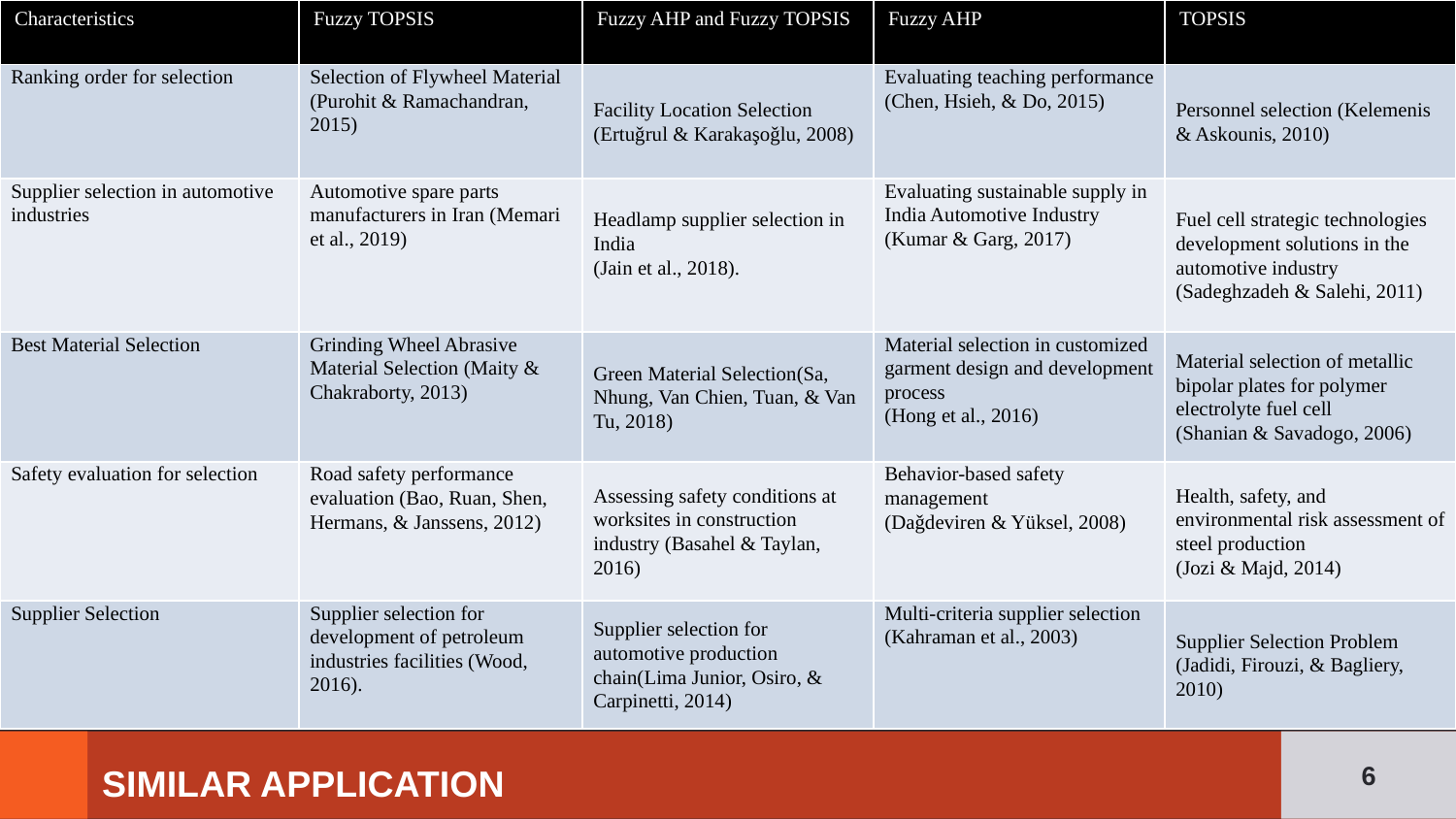

| Characteristics | Fuzzy TOPSIS | Fuzzy AHP and Fuzzy TOPSIS | Fuzzy AHP | TOPSIS |
| --- | --- | --- | --- | --- |
| Ranking order for selection | Selection of Flywheel Material (Purohit & Ramachandran, 2015) | Facility Location Selection (Ertuǧrul & Karakaşoǧlu, 2008) | Evaluating teaching performance (Chen, Hsieh, & Do, 2015) | Personnel selection (Kelemenis & Askounis, 2010) |
| Supplier selection in automotive industries | Automotive spare parts manufacturers in Iran (Memari et al., 2019) | Headlamp supplier selection in India (Jain et al., 2018). | Evaluating sustainable supply in India Automotive Industry (Kumar & Garg, 2017) | Fuel cell strategic technologies development solutions in the automotive industry (Sadeghzadeh & Salehi, 2011) |
| Best Material Selection | Grinding Wheel Abrasive Material Selection (Maity & Chakraborty, 2013) | Green Material Selection(Sa, Nhung, Van Chien, Tuan, & Van Tu, 2018) | Material selection in customized garment design and development process (Hong et al., 2016) | Material selection of metallic bipolar plates for polymer electrolyte fuel cell (Shanian & Savadogo, 2006) |
| Safety evaluation for selection | Road safety performance evaluation (Bao, Ruan, Shen, Hermans, & Janssens, 2012) | Assessing safety conditions at worksites in construction industry (Basahel & Taylan, 2016) | Behavior-based safety management (Daǧdeviren & Yüksel, 2008) | Health, safety, and environmental risk assessment of steel production (Jozi & Majd, 2014) |
| Supplier Selection | Supplier selection for development of petroleum industries facilities (Wood, 2016). | Supplier selection for automotive production chain(Lima Junior, Osiro, & Carpinetti, 2014) | Multi-criteria supplier selection (Kahraman et al., 2003) | Supplier Selection Problem (Jadidi, Firouzi, & Bagliery, 2010) |
# SUPPLIER SELECTION
SIMILAR APPLICATION
6